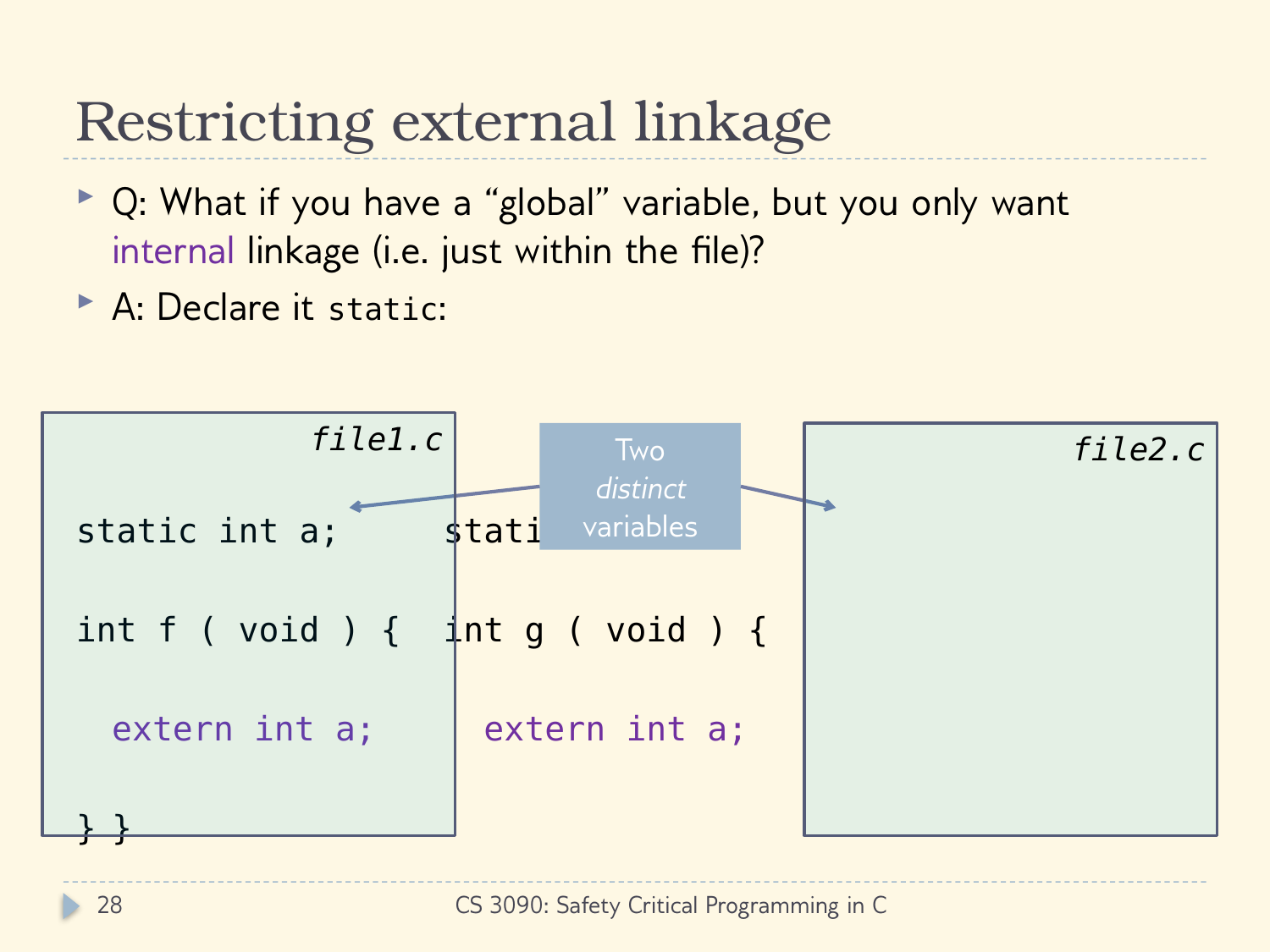

# Restricting external linkage
Q: What if you have a “global” variable, but you only want internal linkage (i.e. just within the file)?
A: Declare it static:

static int a;				static int a;

int f ( void ) {				int g ( void ) {

	extern int a;				  extern int a;

}							}

file1.c
Two
distinct
variables

file2.c
28
CS 3090: Safety Critical Programming in C